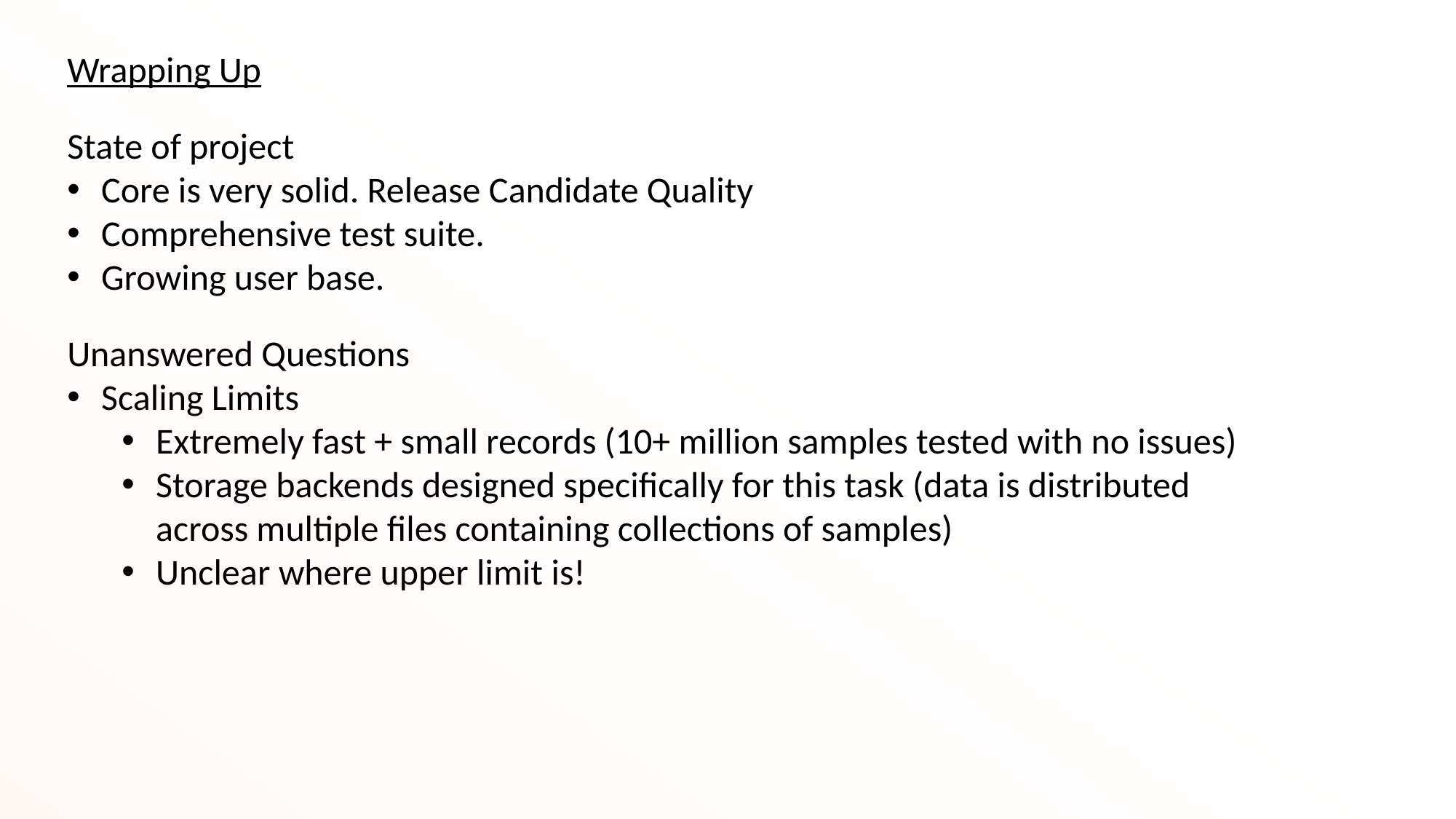

Wrapping Up

State of project
Core is very solid. Release Candidate Quality
Comprehensive test suite.
Growing user base.

Unanswered Questions
Scaling Limits
Extremely fast + small records (10+ million samples tested with no issues)
Storage backends designed specifically for this task (data is distributed across multiple files containing collections of samples)
Unclear where upper limit is!